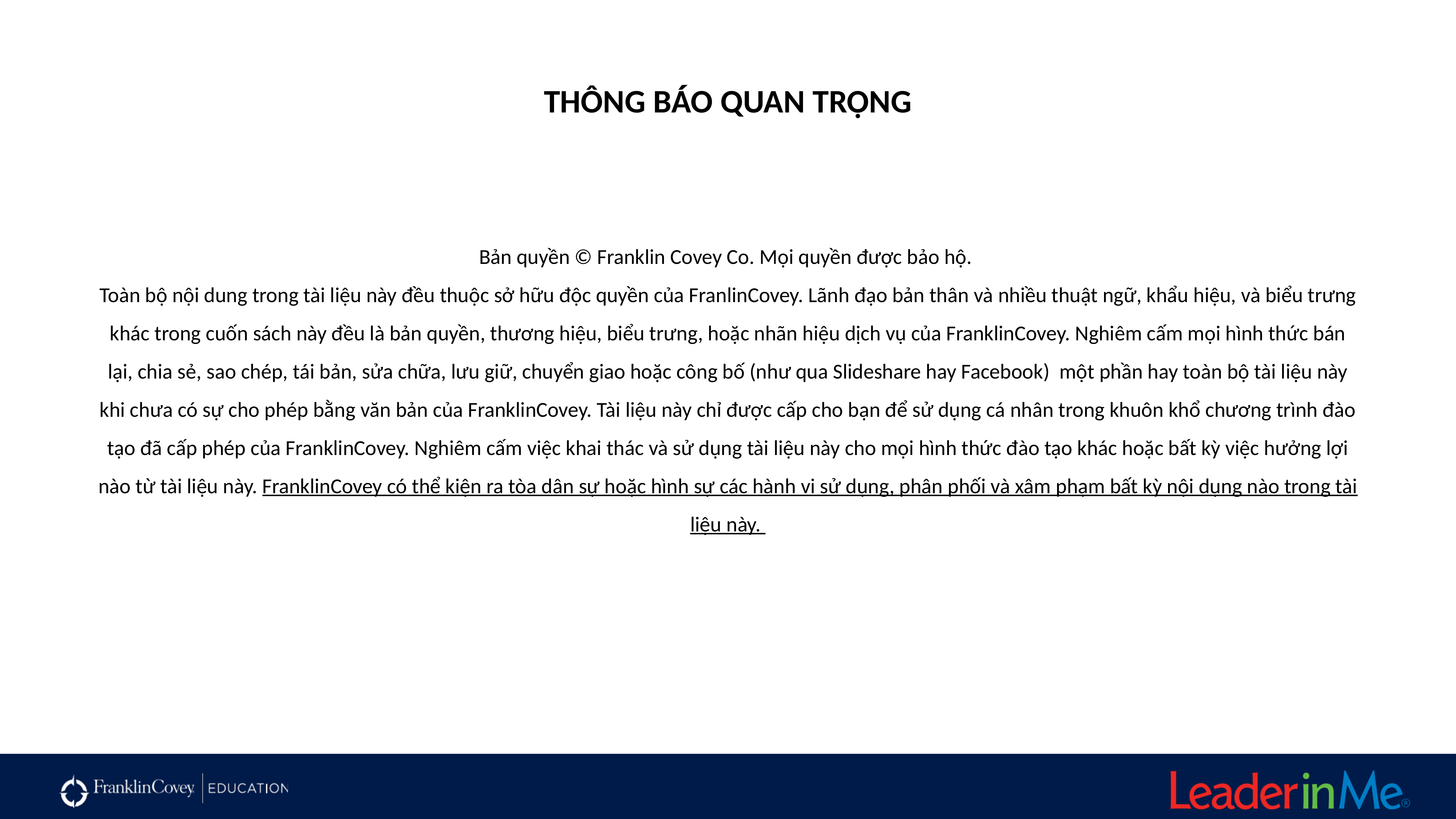

# THÔNG BÁO QUAN TRỌNG
Bản quyền © Franklin Covey Co. Mọi quyền được bảo hộ.
Toàn bộ nội dung trong tài liệu này đều thuộc sở hữu độc quyền của FranlinCovey. Lãnh đạo bản thân và nhiều thuật ngữ, khẩu hiệu, và biểu trưng khác trong cuốn sách này đều là bản quyền, thương hiệu, biểu trưng, hoặc nhãn hiệu dịch vụ của FranklinCovey. Nghiêm cấm mọi hình thức bán lại, chia sẻ, sao chép, tái bản, sửa chữa, lưu giữ, chuyển giao hoặc công bố (như qua Slideshare hay Facebook)  một phần hay toàn bộ tài liệu này khi chưa có sự cho phép bằng văn bản của FranklinCovey. Tài liệu này chỉ được cấp cho bạn để sử dụng cá nhân trong khuôn khổ chương trình đào tạo đã cấp phép của FranklinCovey. Nghiêm cấm việc khai thác và sử dụng tài liệu này cho mọi hình thức đào tạo khác hoặc bất kỳ việc hưởng lợi nào từ tài liệu này. FranklinCovey có thể kiện ra tòa dân sự hoặc hình sự các hành vi sử dụng, phân phối và xâm phạm bất kỳ nội dụng nào trong tài liệu này.